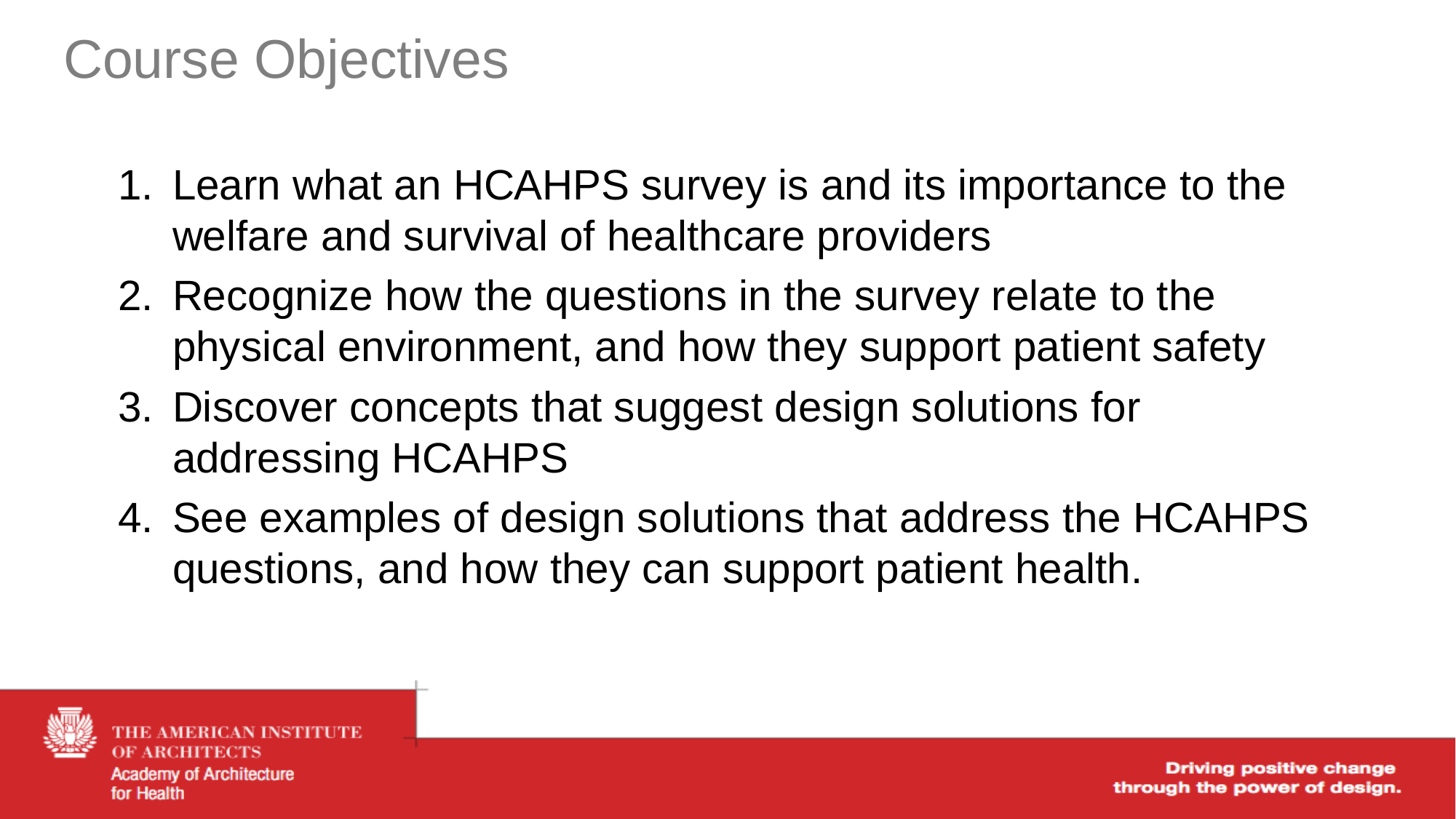

Course Objectives
Learn what an HCAHPS survey is and its importance to the welfare and survival of healthcare providers
Recognize how the questions in the survey relate to the physical environment, and how they support patient safety
Discover concepts that suggest design solutions for addressing HCAHPS
See examples of design solutions that address the HCAHPS questions, and how they can support patient health.